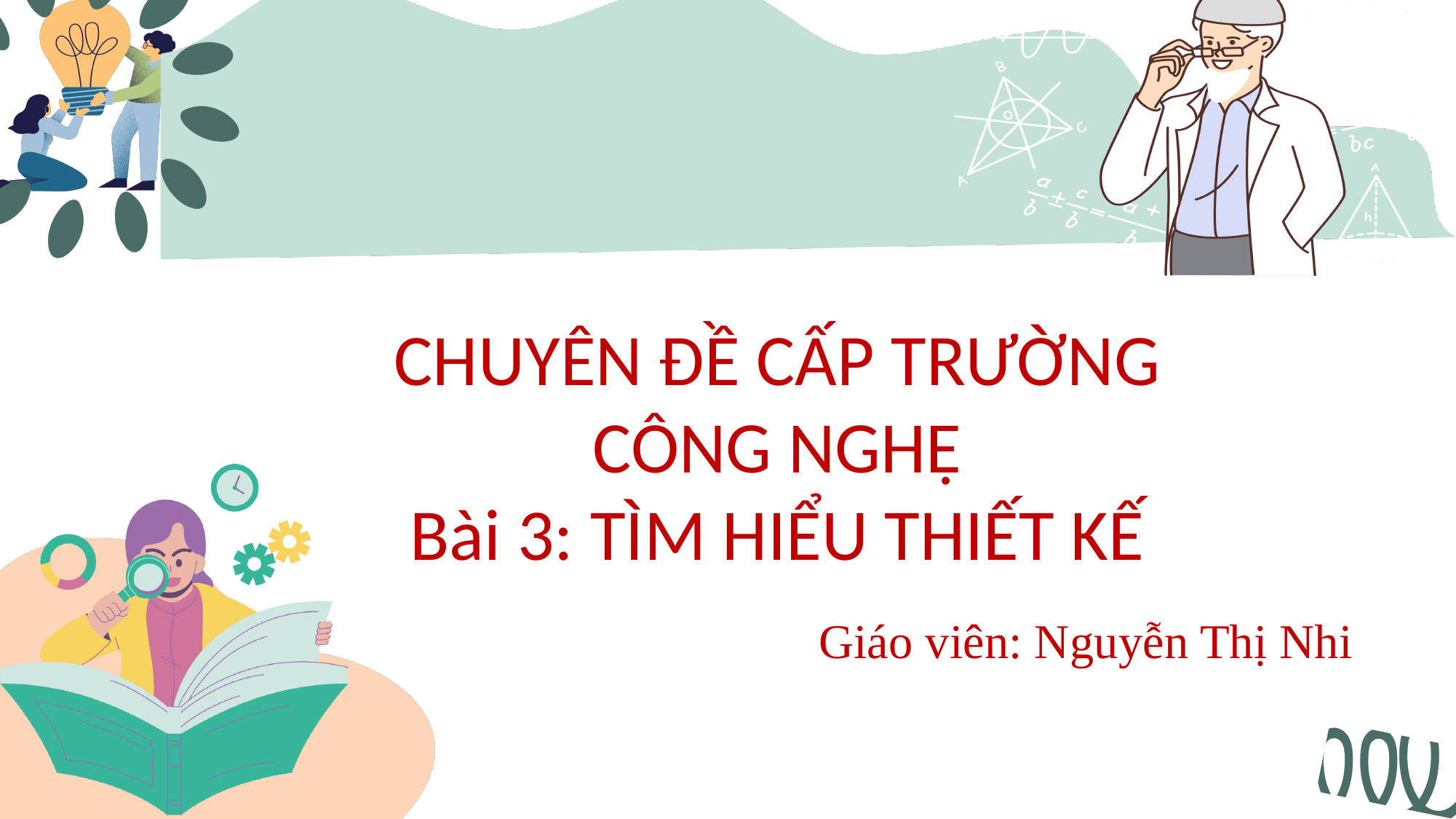

CHUYÊN ĐỀ CẤP TRƯỜNG
CÔNG NGHỆ
Bài 3: TÌM HIỂU THIẾT KẾ

Giáo viên: Nguyễn Thị Nhi